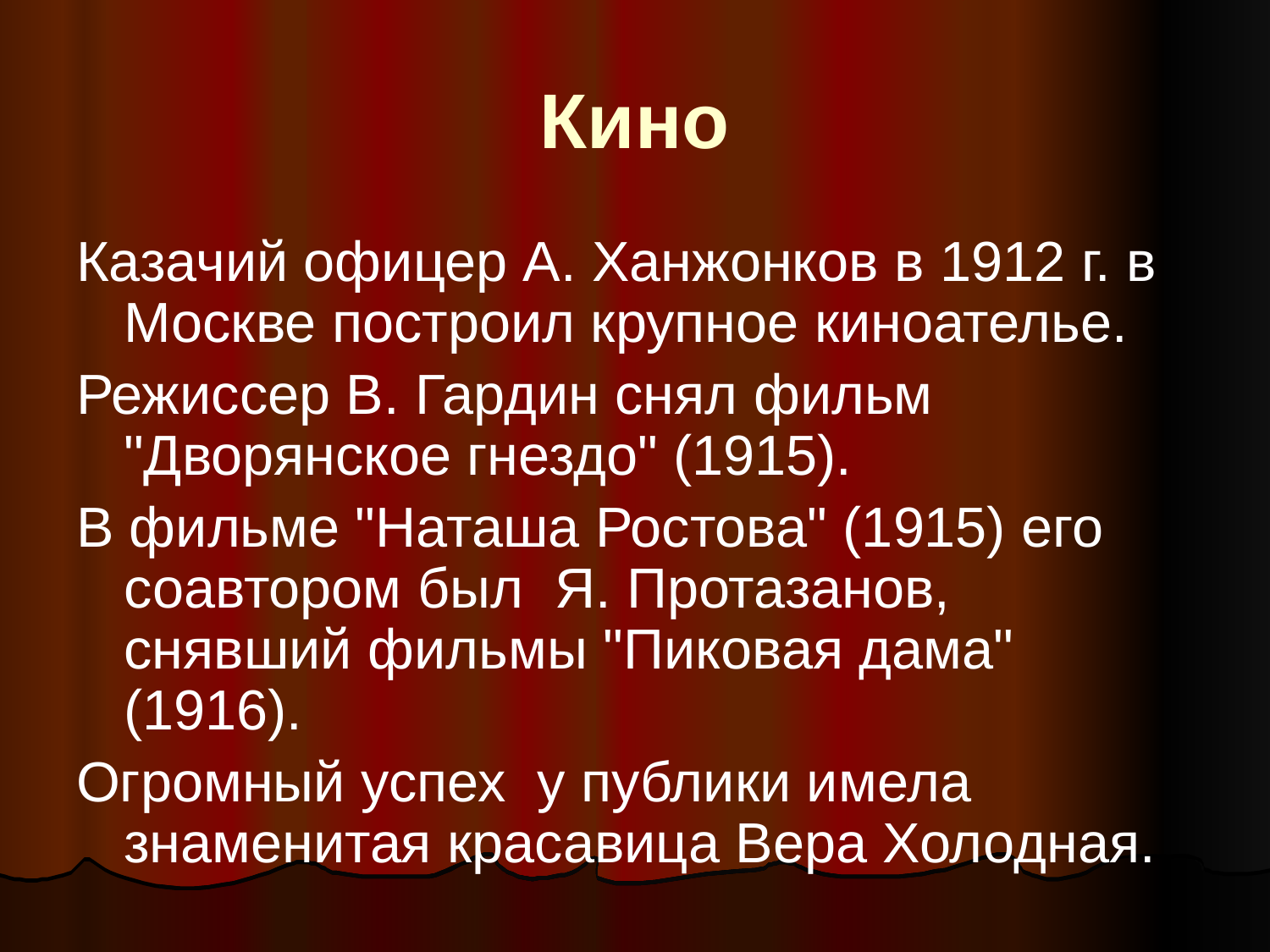

# Кино
Казачий офицер А. Ханжонков в 1912 г. в Москве построил крупное киноателье.
Режиссер В. Гардин снял фильм "Дворянское гнездо" (1915).
В фильме "Наташа Ростова" (1915) его соавтором был  Я. Протазанов, снявший фильмы "Пиковая дама" (1916).
Огромный успех  у публики имела знаменитая красавица Вера Холодная.